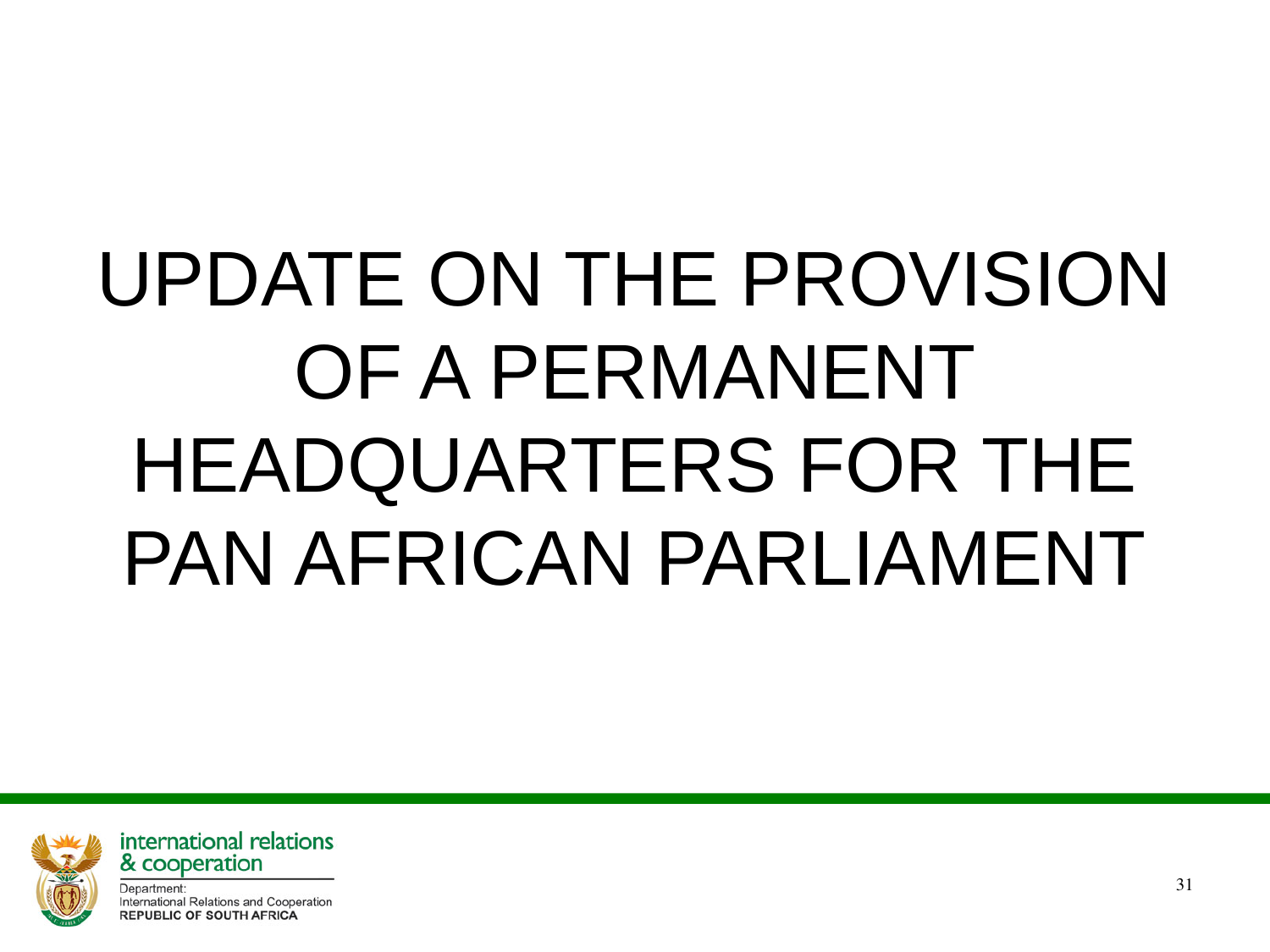

Update on the provision of a permanent headquarters for the Pan African Parliament

31